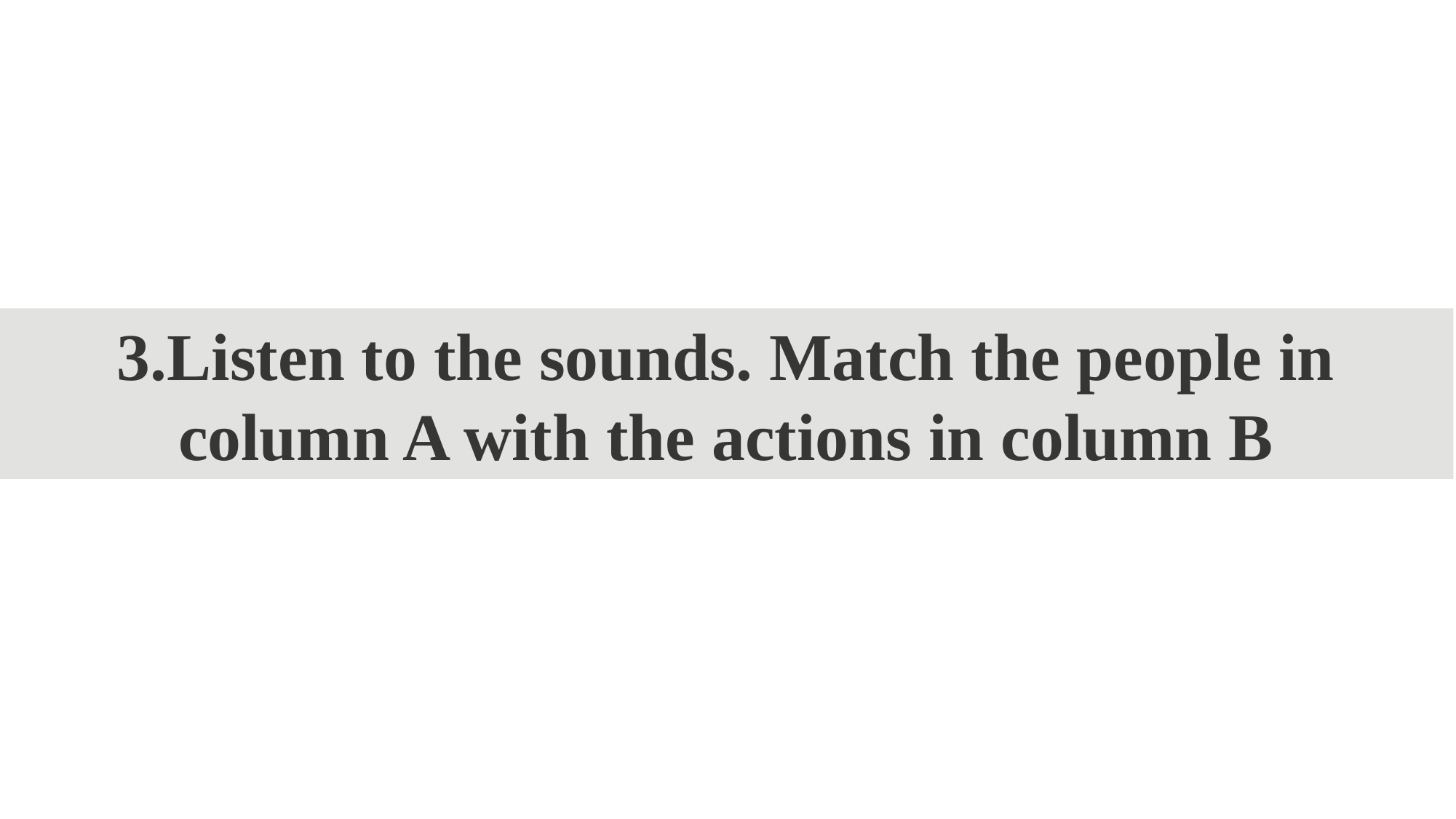

3.Listen to the sounds. Match the people in column A with the actions in column B